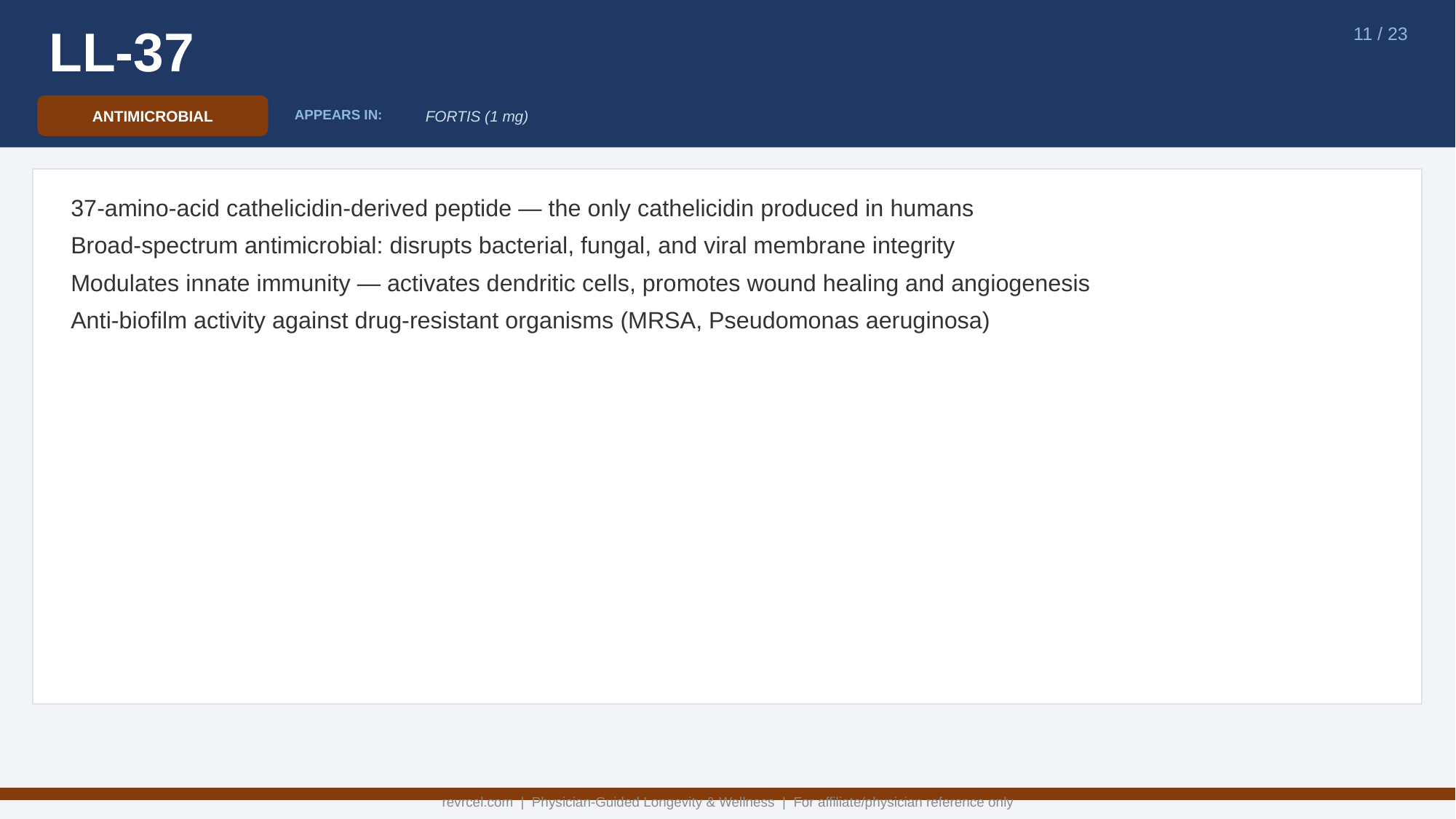

LL-37
11 / 23

ANTIMICROBIAL
FORTIS (1 mg)
APPEARS IN:

37-amino-acid cathelicidin-derived peptide — the only cathelicidin produced in humans
Broad-spectrum antimicrobial: disrupts bacterial, fungal, and viral membrane integrity
Modulates innate immunity — activates dendritic cells, promotes wound healing and angiogenesis
Anti-biofilm activity against drug-resistant organisms (MRSA, Pseudomonas aeruginosa)
revrcel.com  |  Physician-Guided Longevity & Wellness  |  For affiliate/physician reference only